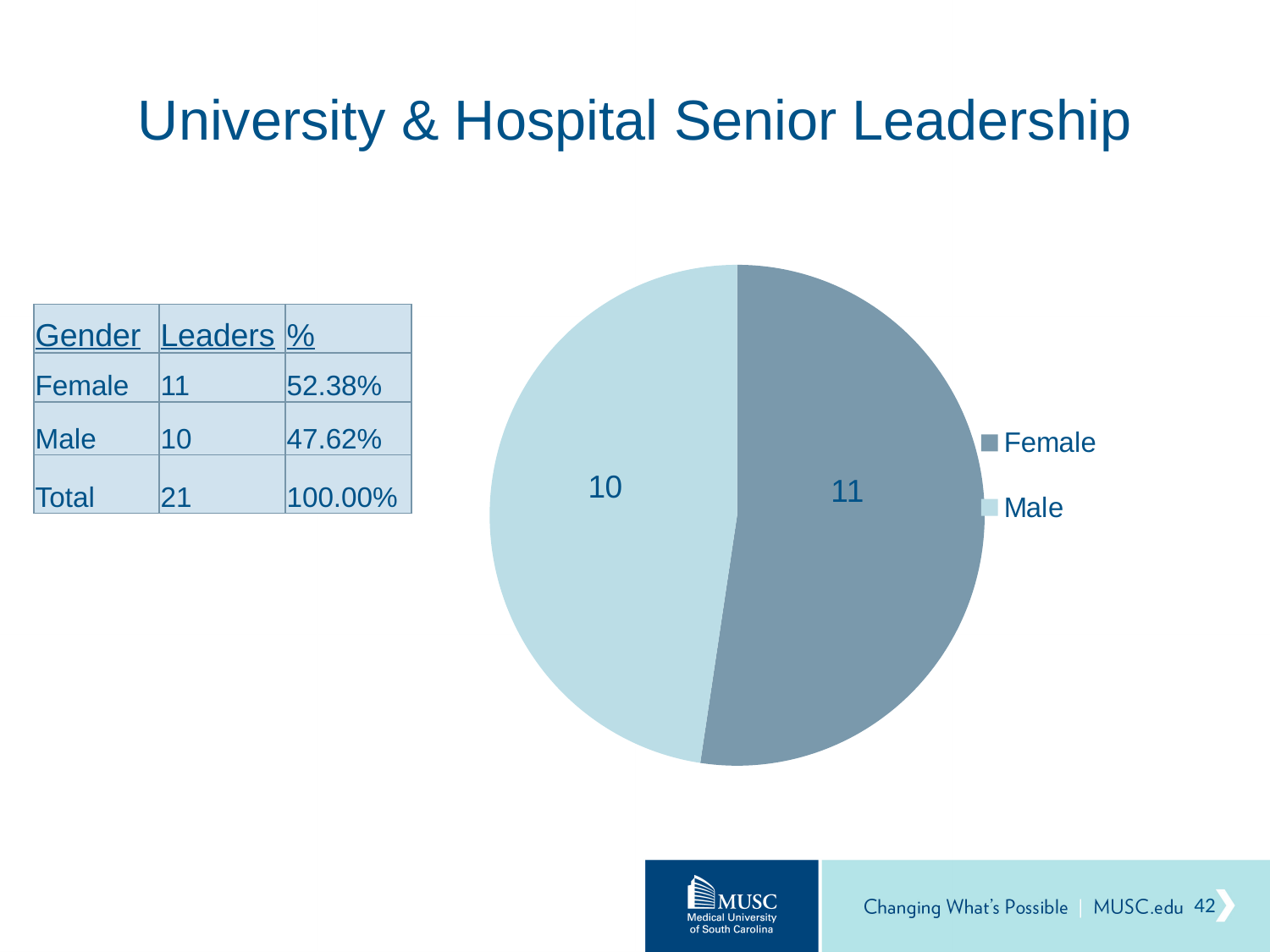

# University & Hospital Senior Leadership

### Chart

| Category | Leaders |
|---|---|
| Female | 11.0 |
| Male | 10.0 |
| Gender | Leaders | % |
| --- | --- | --- |
| Female | 11 | 52.38% |
| Male | 10 | 47.62% |
| Total | 21 | 100.00% |
42